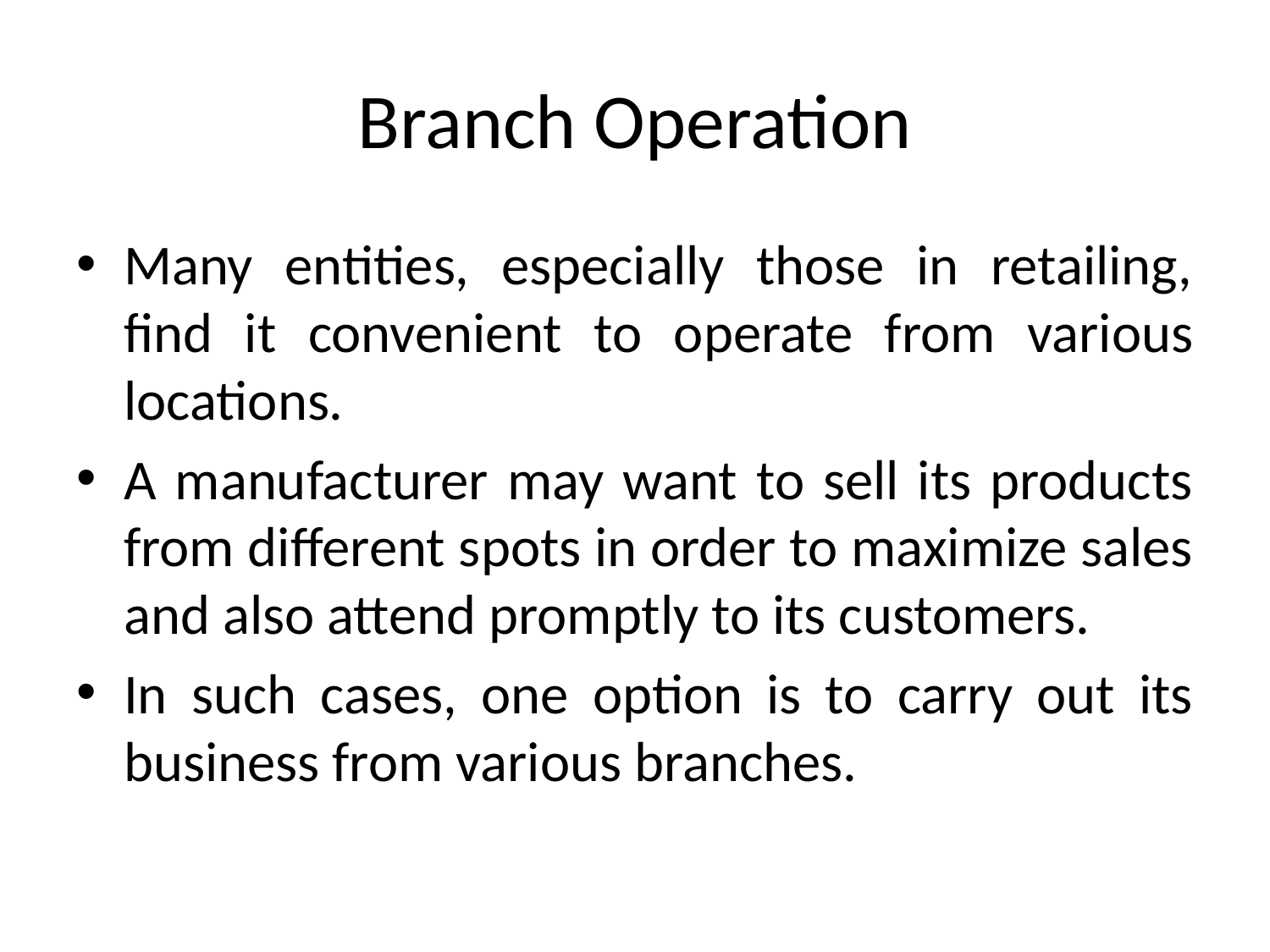

# Branch Operation
Many entities, especially those in retailing, find it convenient to operate from various locations.
A manufacturer may want to sell its products from different spots in order to maximize sales and also attend promptly to its customers.
In such cases, one option is to carry out its business from various branches.